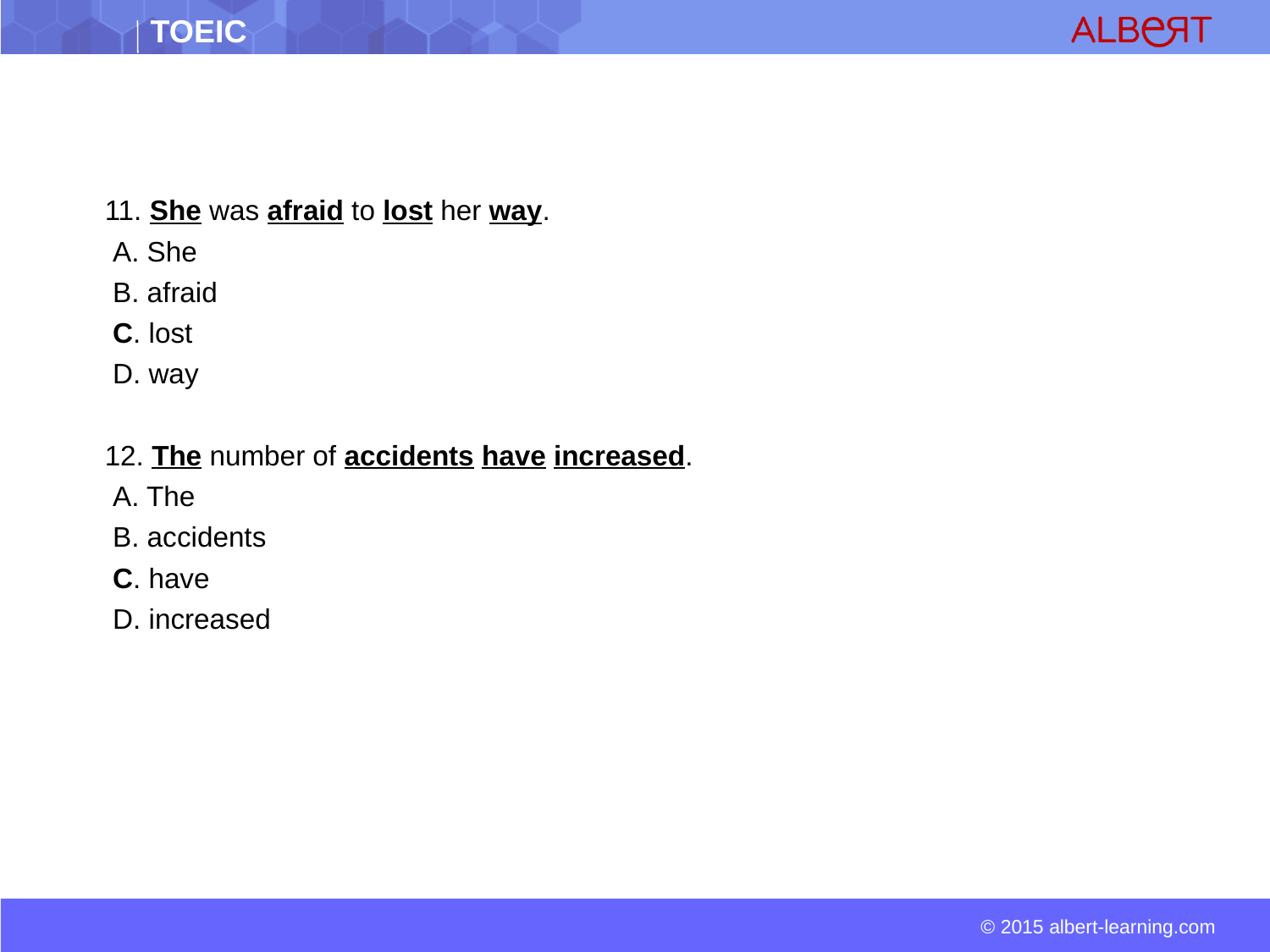

11. She was afraid to lost her way.
  A. She
  B. afraid
  C. lost
  D. way

 12. The number of accidents have increased.
  A. The
  B. accidents
  C. have
  D. increased